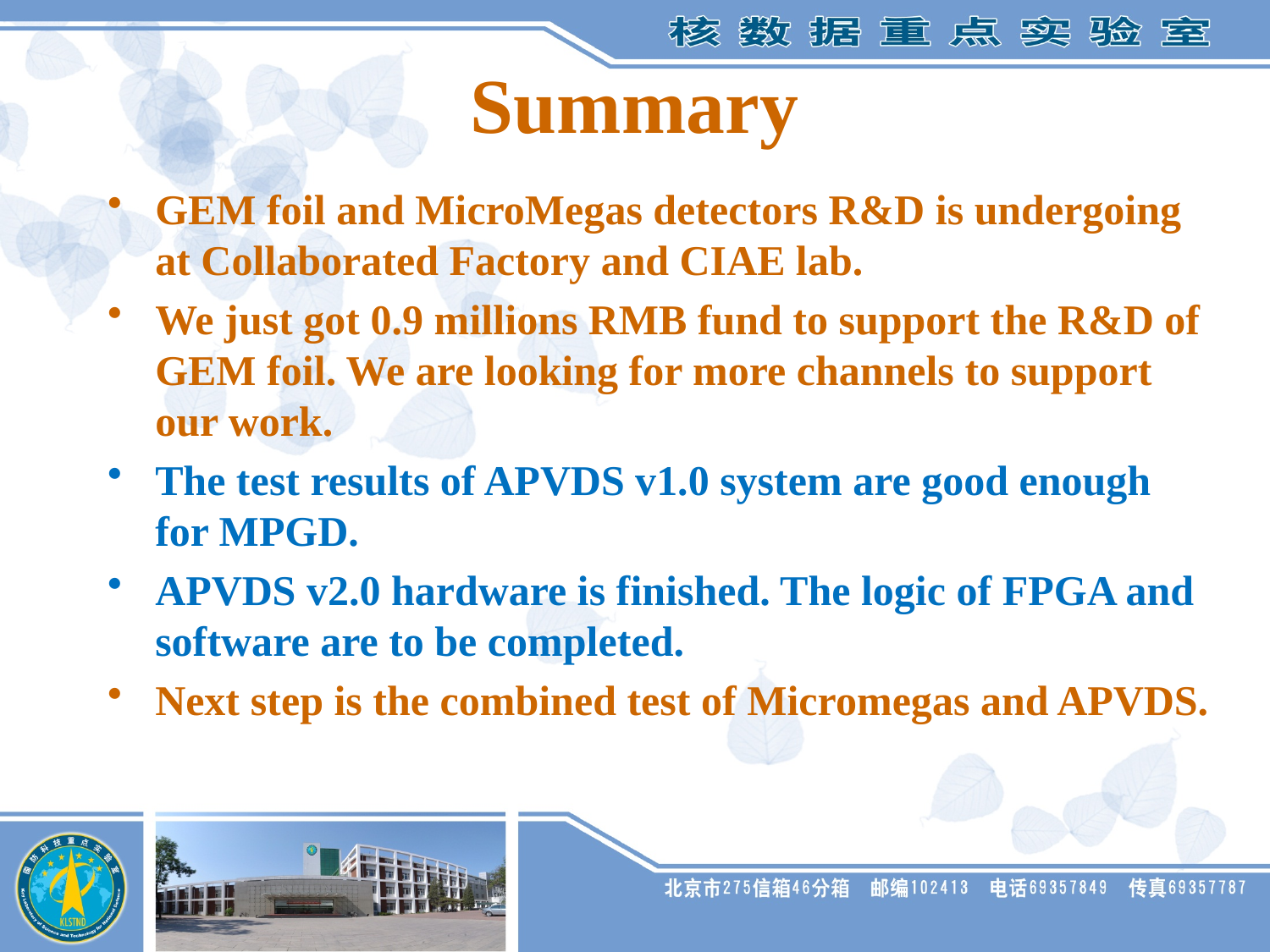

# Summary
GEM foil and MicroMegas detectors R&D is undergoing at Collaborated Factory and CIAE lab.
We just got 0.9 millions RMB fund to support the R&D of GEM foil. We are looking for more channels to support our work.
The test results of APVDS v1.0 system are good enough for MPGD.
APVDS v2.0 hardware is finished. The logic of FPGA and software are to be completed.
Next step is the combined test of Micromegas and APVDS.